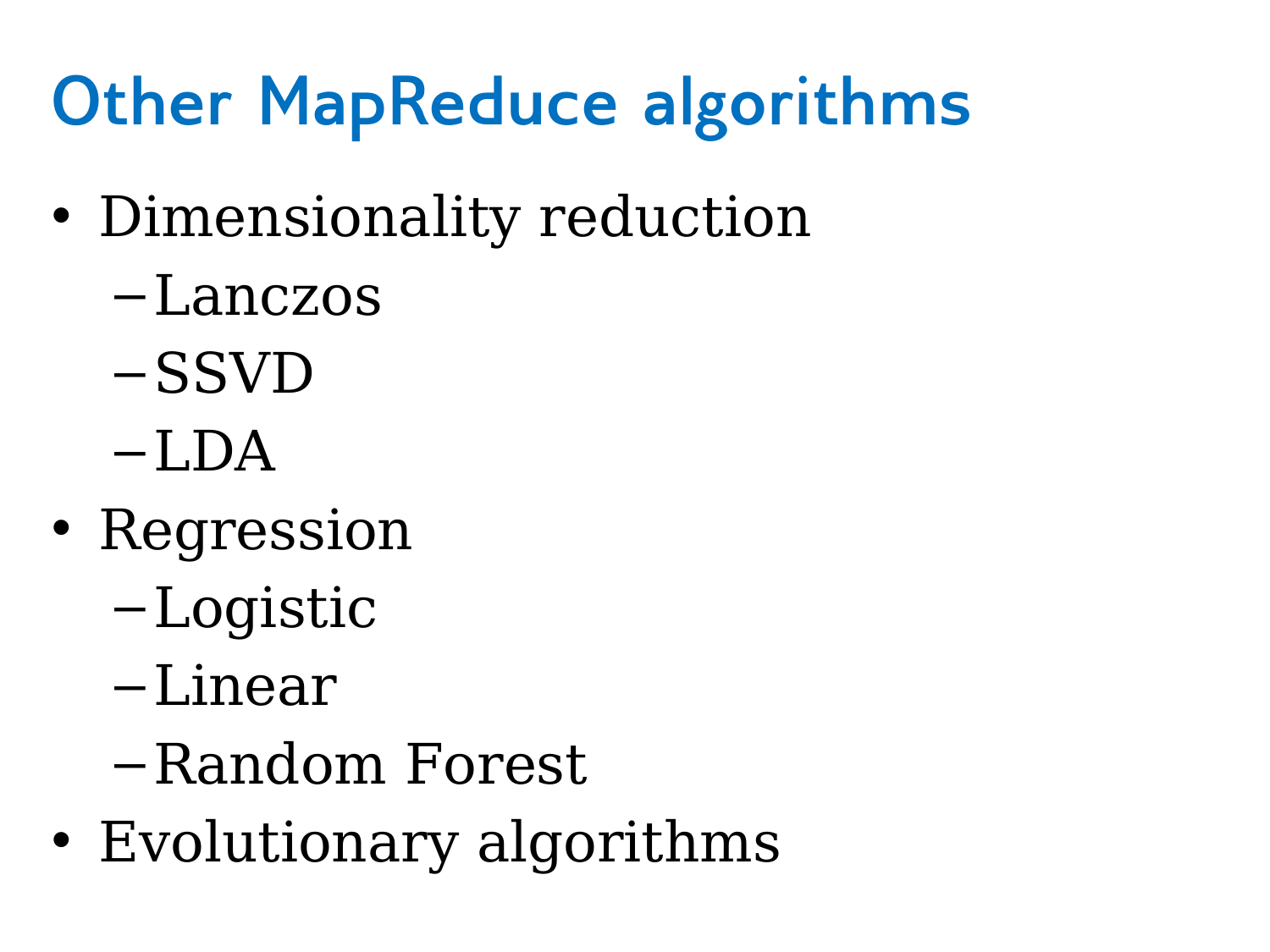

# Other MapReduce algorithms
Dimensionality reduction
Lanczos
SSVD
LDA
Regression
Logistic
Linear
Random Forest
Evolutionary algorithms